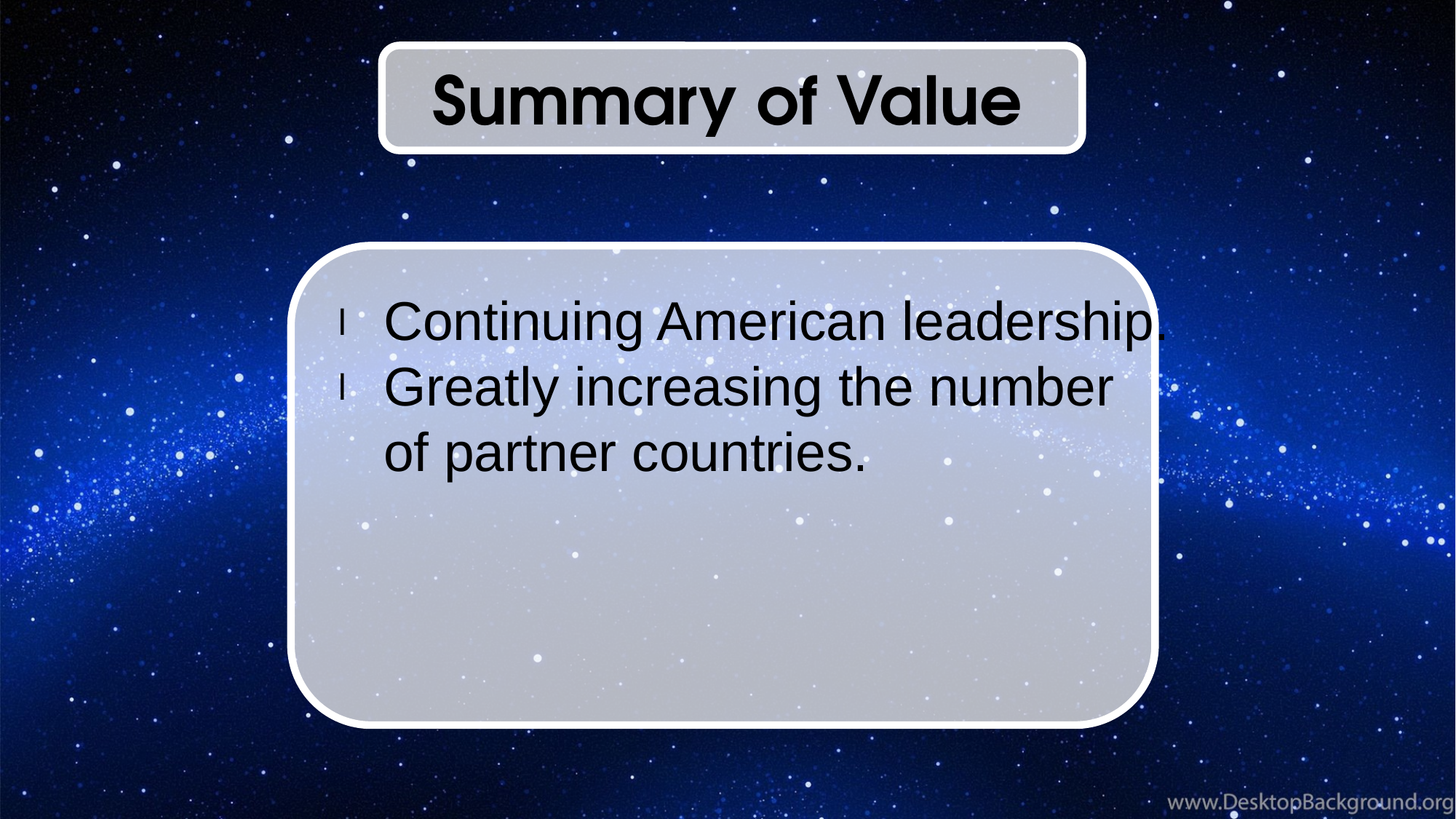

Summary of Value

Continuing American leadership.
Greatly increasing the number
of partner countries.
l

l